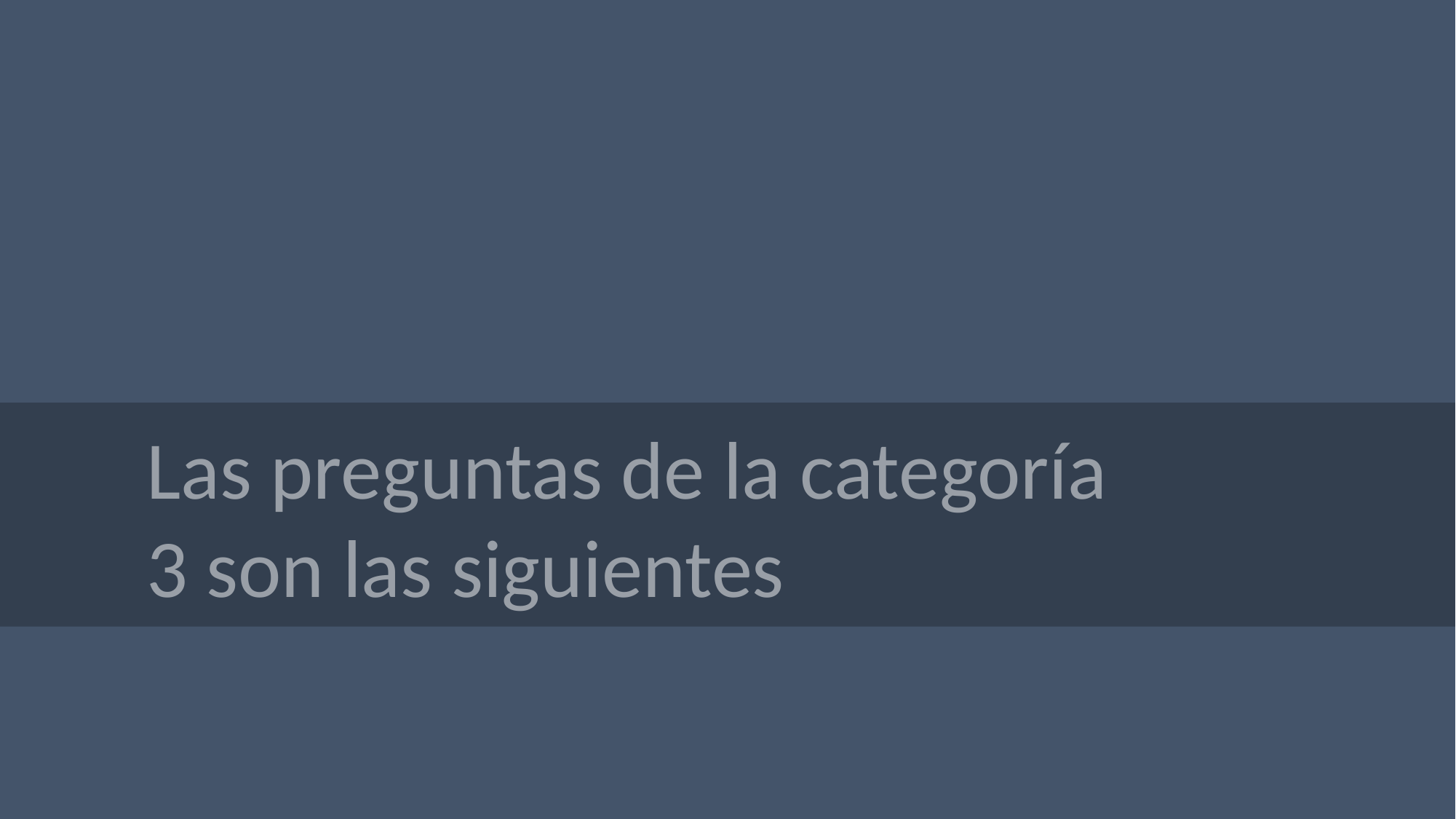

# Las preguntas de la categoría 3 son las siguientes